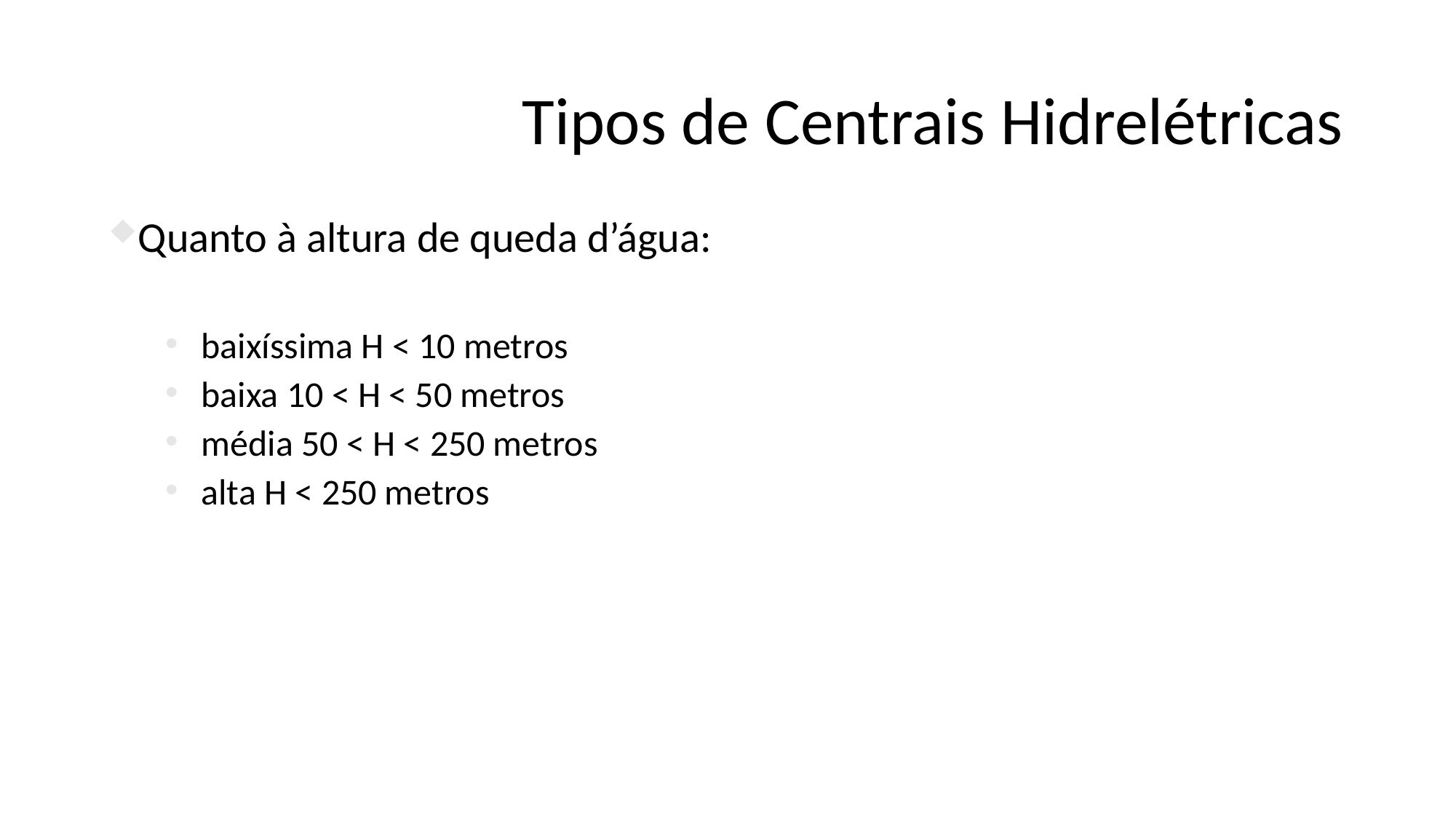

# Tipos de Centrais Hidrelétricas
Quanto à altura de queda d’água:

 baixíssima H < 10 metros
 baixa 10 < H < 50 metros
 média 50 < H < 250 metros
 alta H < 250 metros